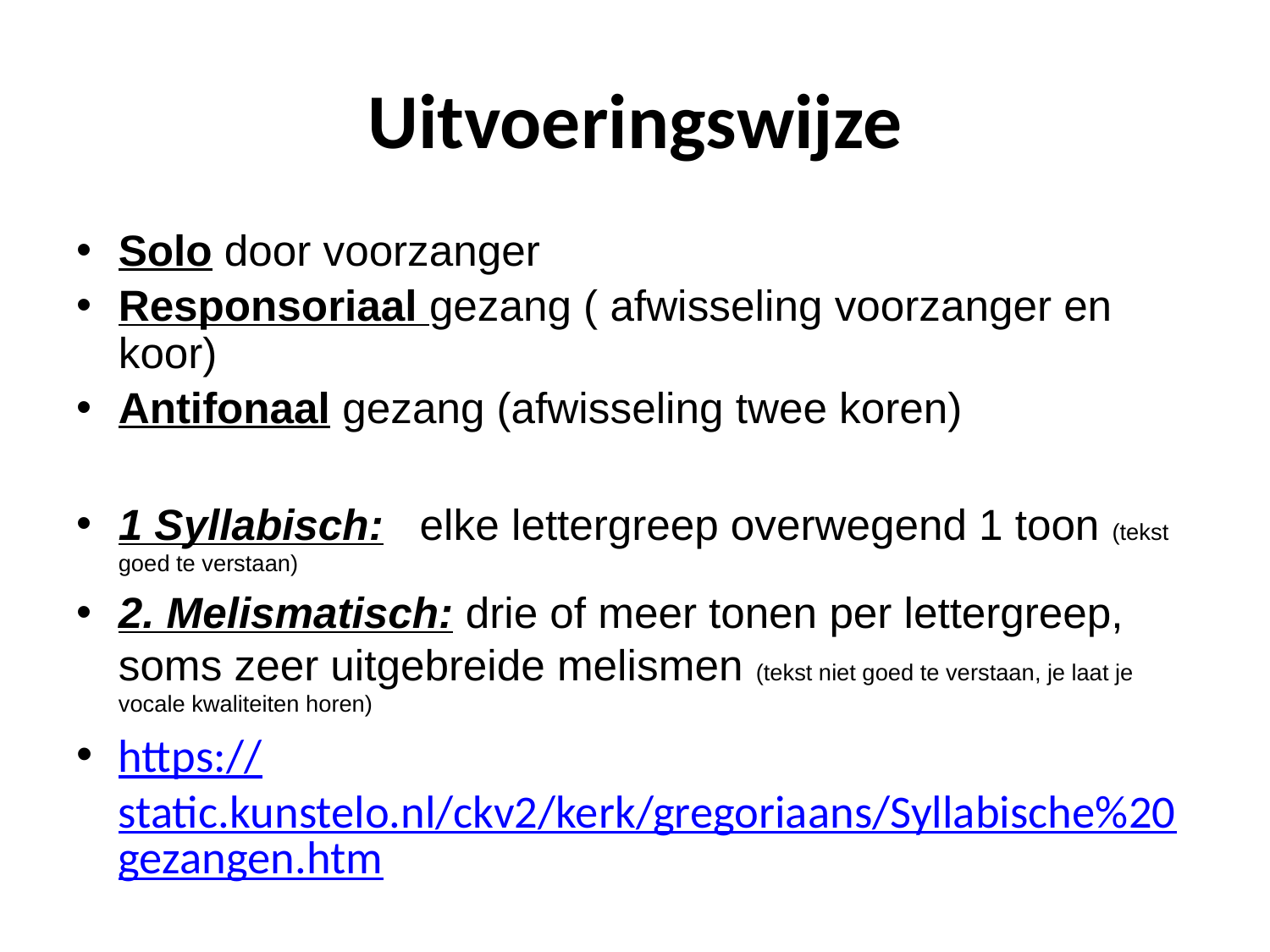

# Uitvoeringswijze
Solo door voorzanger
Responsoriaal gezang ( afwisseling voorzanger en koor)
Antifonaal gezang (afwisseling twee koren)

1 Syllabisch:   elke lettergreep overwegend 1 toon (tekst goed te verstaan)
2. Melismatisch: drie of meer tonen per lettergreep, soms zeer uitgebreide melismen (tekst niet goed te verstaan, je laat je vocale kwaliteiten horen)
https://static.kunstelo.nl/ckv2/kerk/gregoriaans/Syllabische%20gezangen.htm